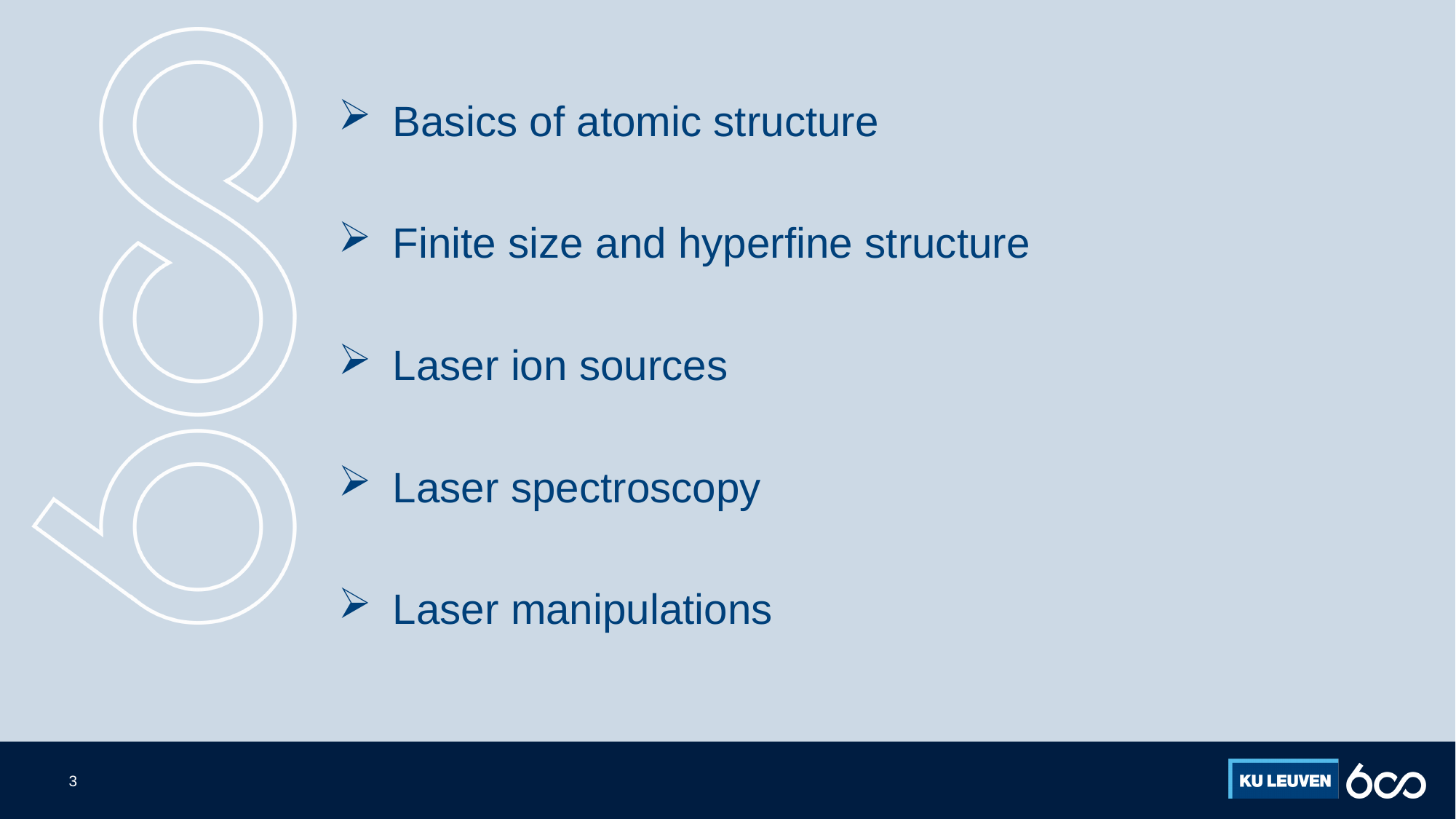

Basics of atomic structure

Finite size and hyperfine structure

Laser ion sources

Laser spectroscopy

Laser manipulations
3